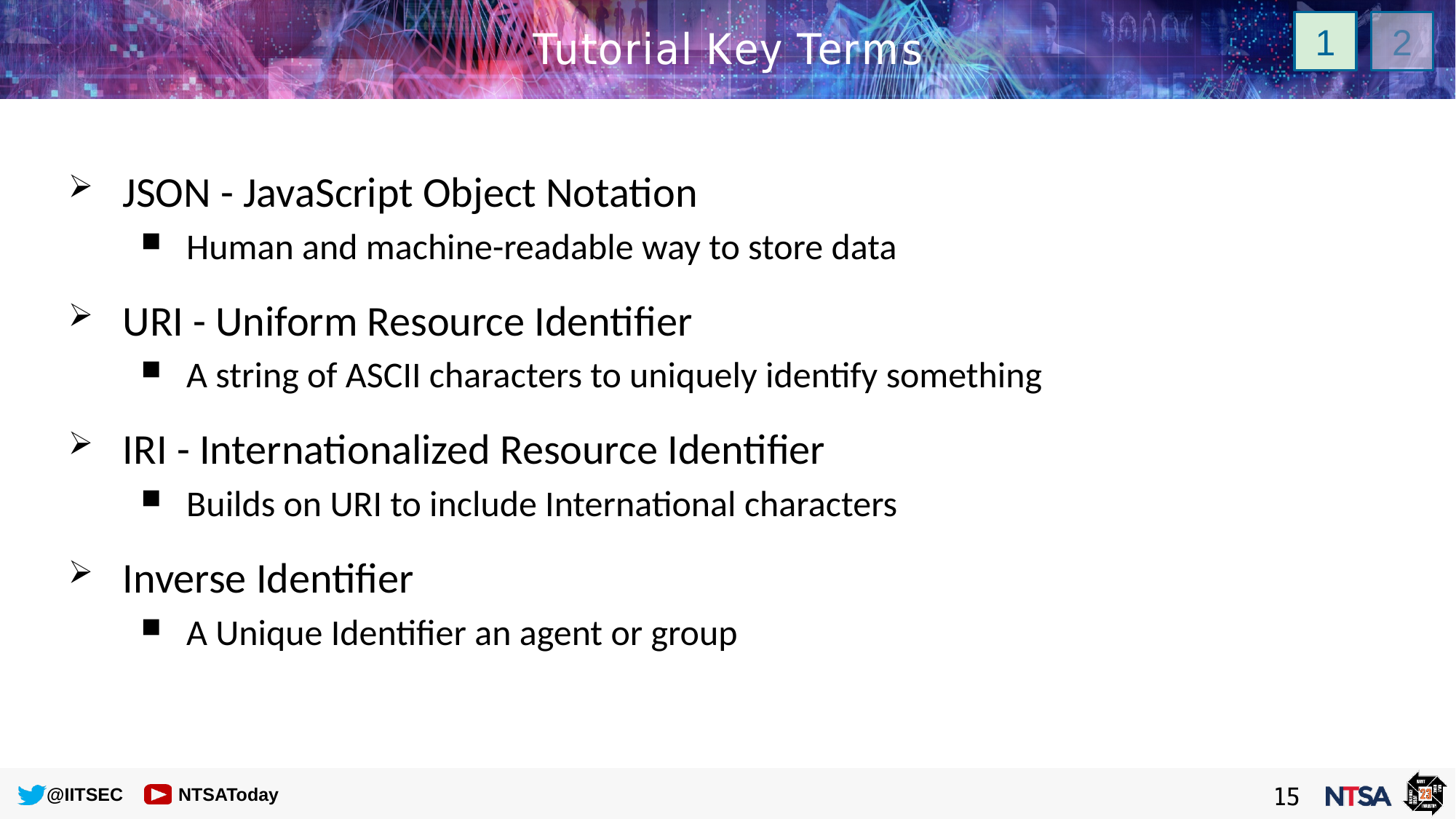

# Tutorial Key Terms
2
1
JSON - JavaScript Object Notation
Human and machine-readable way to store data
URI - Uniform Resource Identifier
A string of ASCII characters to uniquely identify something
IRI - Internationalized Resource Identifier
Builds on URI to include International characters
Inverse Identifier
A Unique Identifier an agent or group
15